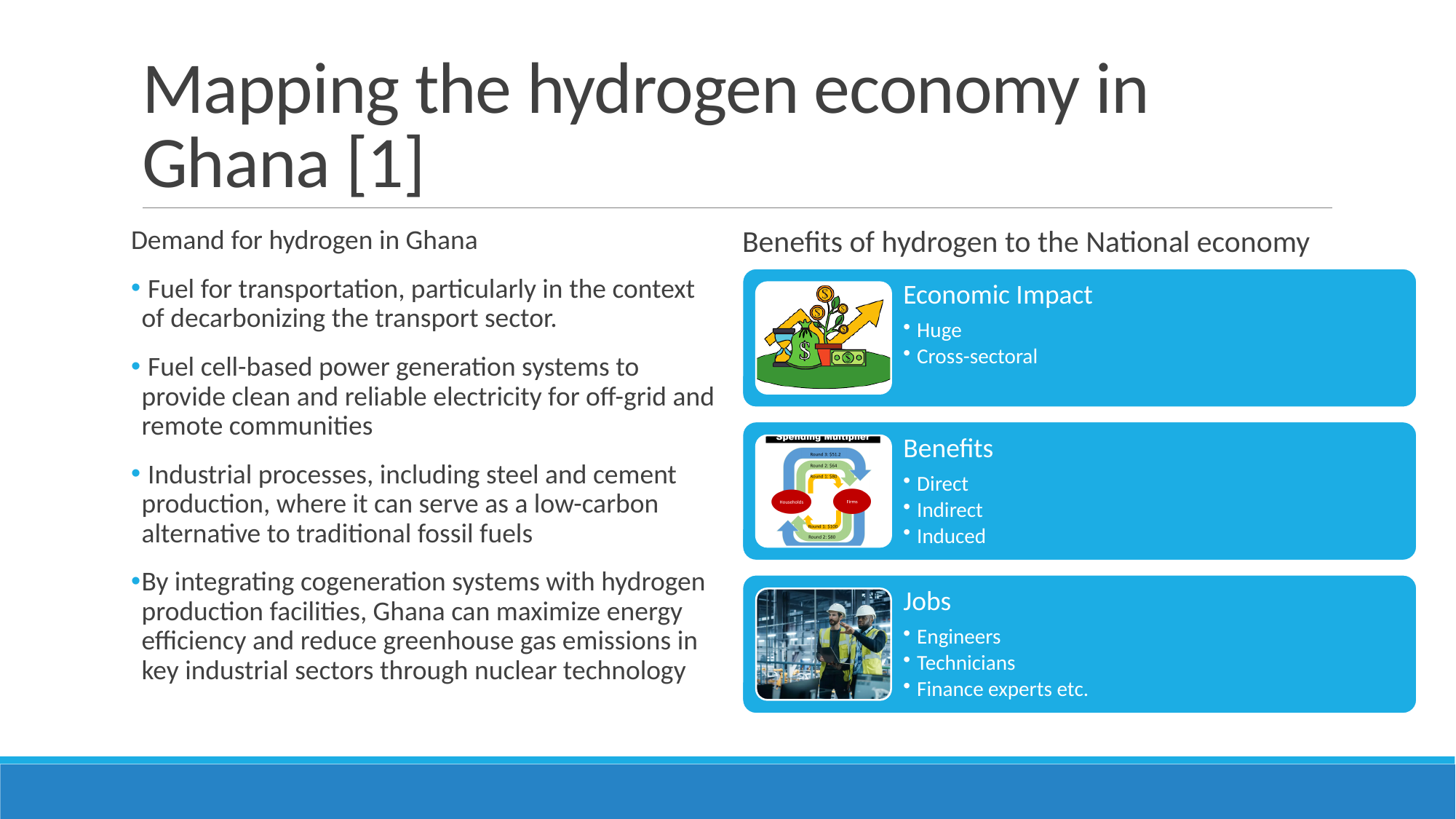

# Mapping the hydrogen economy in Ghana [1]
Demand for hydrogen in Ghana
 Fuel for transportation, particularly in the context of decarbonizing the transport sector.
 Fuel cell-based power generation systems to provide clean and reliable electricity for off-grid and remote communities
 Industrial processes, including steel and cement production, where it can serve as a low-carbon alternative to traditional fossil fuels
By integrating cogeneration systems with hydrogen production facilities, Ghana can maximize energy efficiency and reduce greenhouse gas emissions in key industrial sectors through nuclear technology
Benefits of hydrogen to the National economy

Economic Impact
Huge
Cross-sectoral
Benefits
Direct
Indirect
Induced
Jobs
Engineers
Technicians
Finance experts etc.